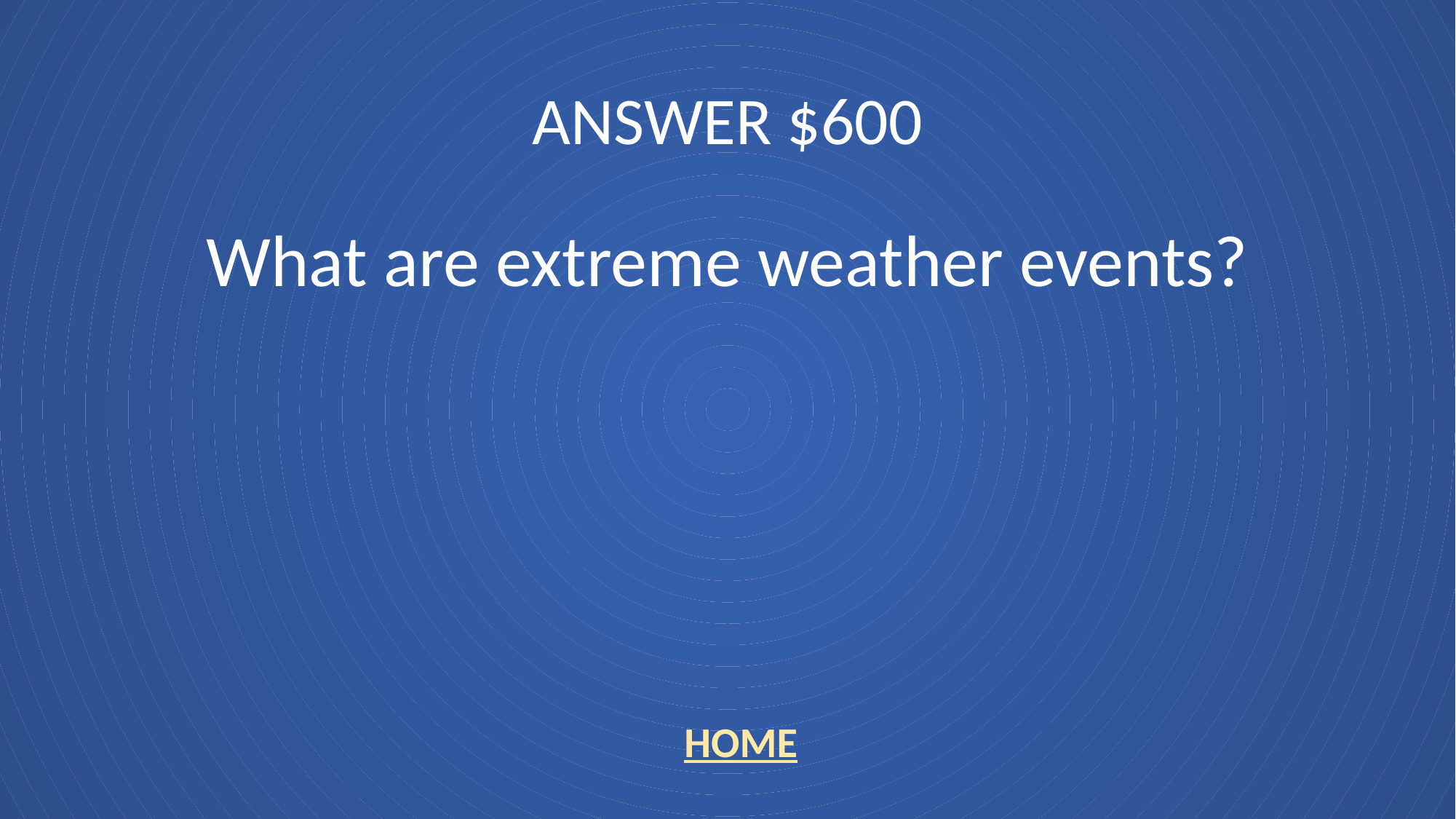

# ANSWER $600
What are extreme weather events?
HOME